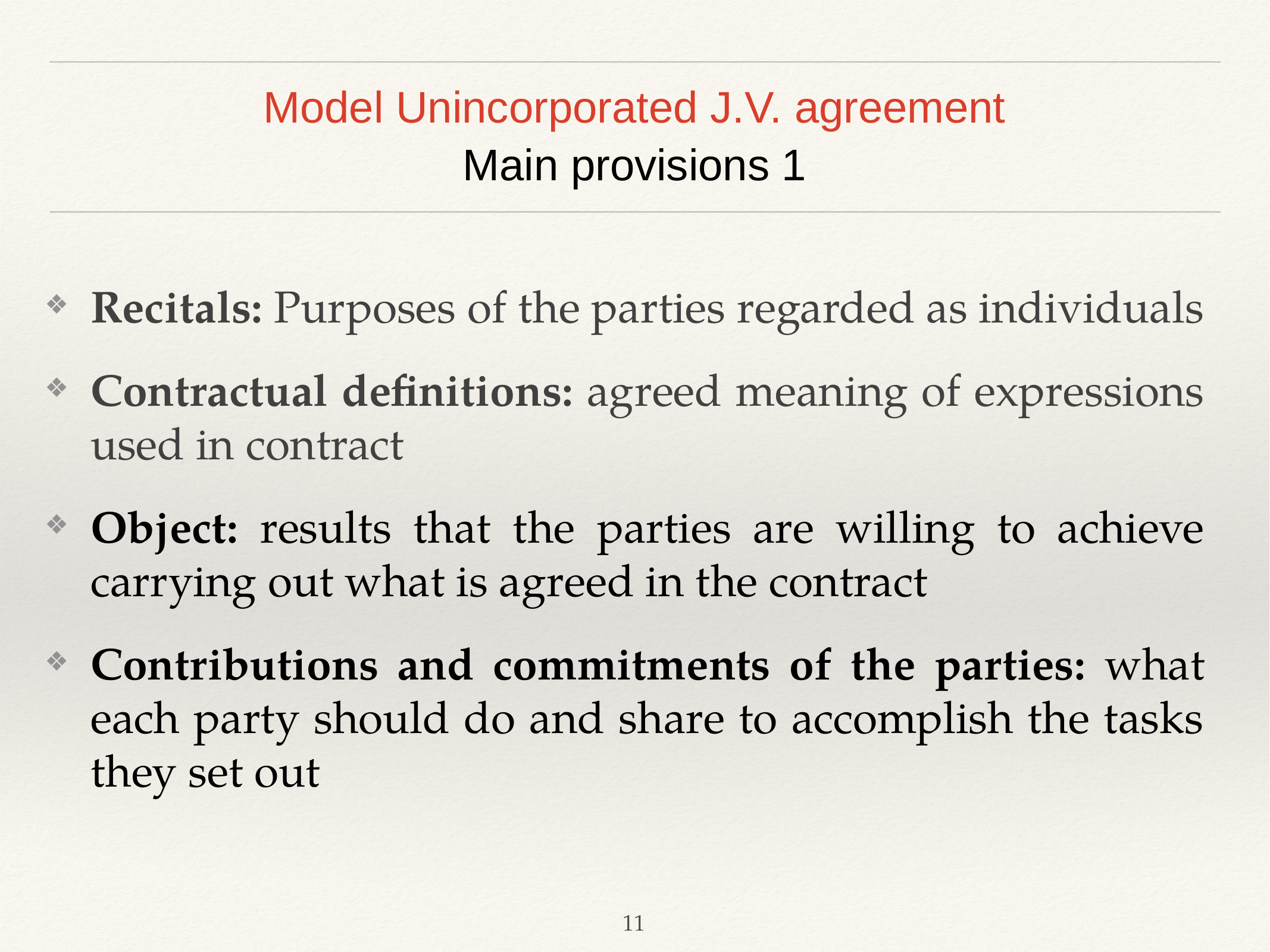

# Model Unincorporated J.V. agreement
Main provisions 1
Recitals: Purposes of the parties regarded as individuals
Contractual definitions: agreed meaning of expressions used in contract
Object: results that the parties are willing to achieve carrying out what is agreed in the contract
Contributions and commitments of the parties: what each party should do and share to accomplish the tasks they set out
11